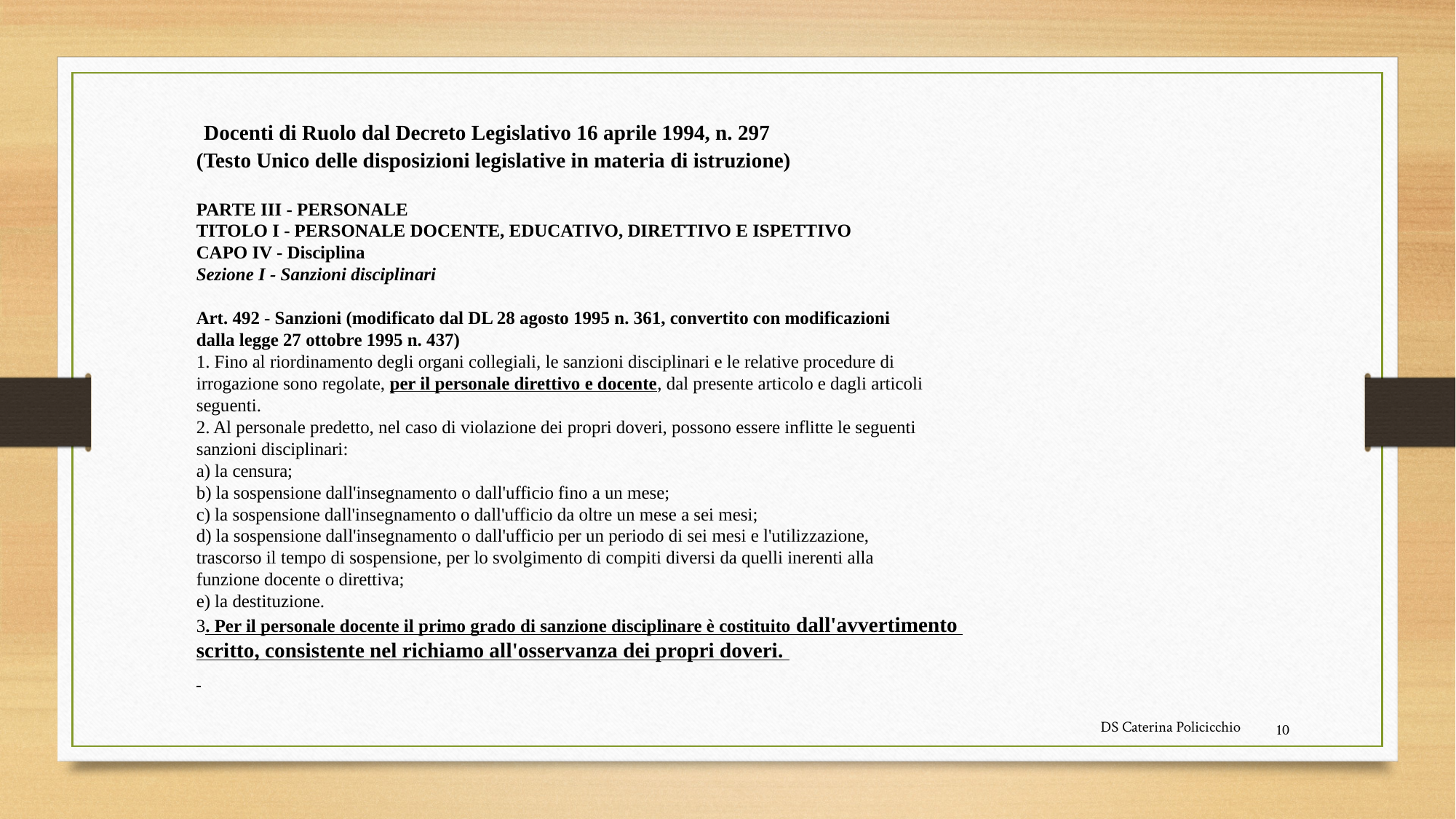

Docenti di Ruolo dal Decreto Legislativo 16 aprile 1994, n. 297
(Testo Unico delle disposizioni legislative in materia di istruzione)

PARTE III - PERSONALE
TITOLO I - PERSONALE DOCENTE, EDUCATIVO, DIRETTIVO E ISPETTIVO
CAPO IV - Disciplina
Sezione I - Sanzioni disciplinari

Art. 492 - Sanzioni (modificato dal DL 28 agosto 1995 n. 361, convertito con modificazioni
dalla legge 27 ottobre 1995 n. 437)
1. Fino al riordinamento degli organi collegiali, le sanzioni disciplinari e le relative procedure di
irrogazione sono regolate, per il personale direttivo e docente, dal presente articolo e dagli articoli
seguenti.
2. Al personale predetto, nel caso di violazione dei propri doveri, possono essere inflitte le seguenti
sanzioni disciplinari:
a) la censura;
b) la sospensione dall'insegnamento o dall'ufficio fino a un mese;
c) la sospensione dall'insegnamento o dall'ufficio da oltre un mese a sei mesi;
d) la sospensione dall'insegnamento o dall'ufficio per un periodo di sei mesi e l'utilizzazione,
trascorso il tempo di sospensione, per lo svolgimento di compiti diversi da quelli inerenti alla
funzione docente o direttiva;
e) la destituzione.
3. Per il personale docente il primo grado di sanzione disciplinare è costituito dall'avvertimento
scritto, consistente nel richiamo all'osservanza dei propri doveri.

                                                                                                                                                                              DS Caterina Policicchio
10